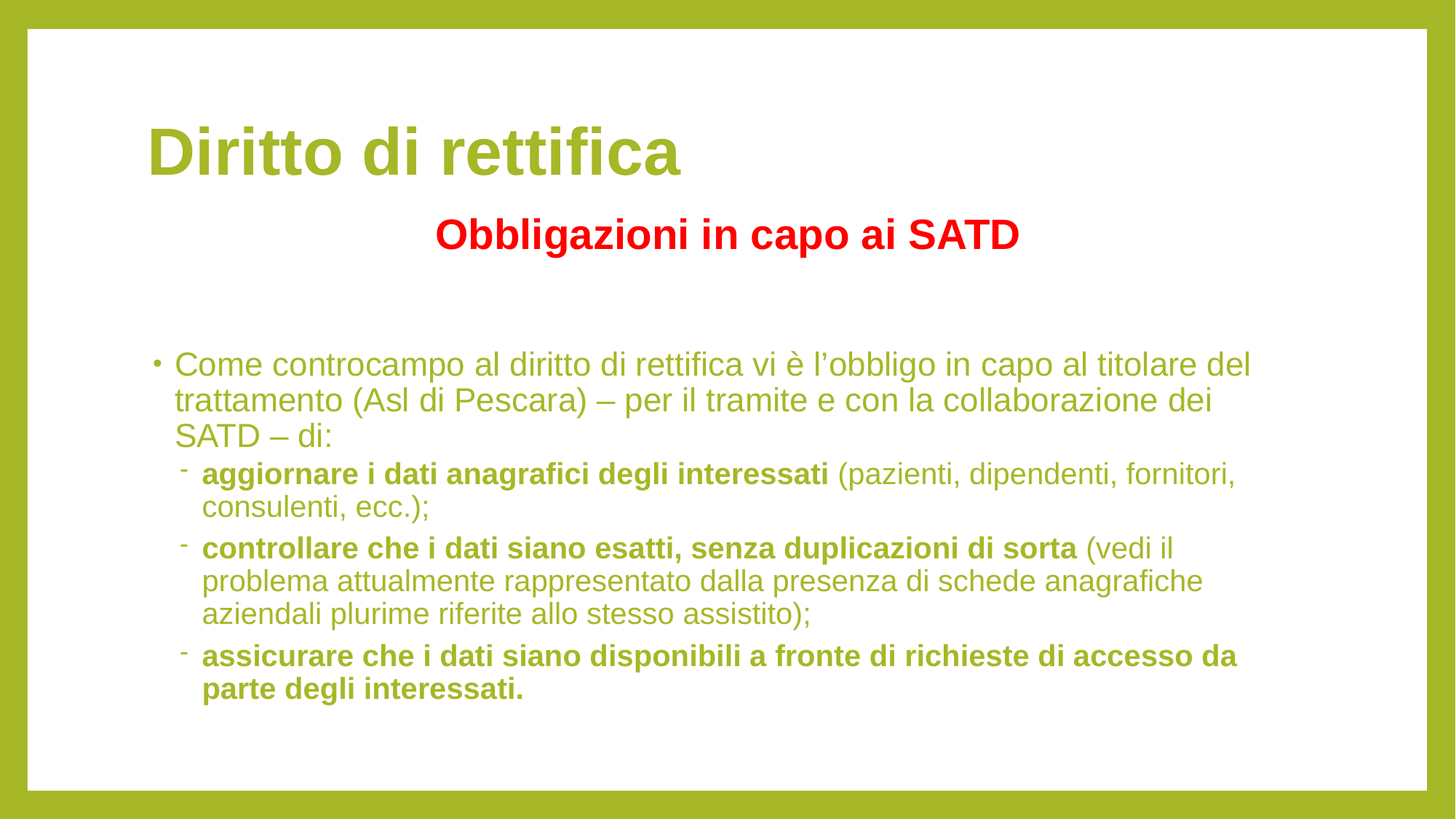

# Diritto di rettifica
Obbligazioni in capo ai SATD

Come controcampo al diritto di rettifica vi è l’obbligo in capo al titolare del trattamento (Asl di Pescara) – per il tramite e con la collaborazione dei SATD – di:
aggiornare i dati anagrafici degli interessati (pazienti, dipendenti, fornitori, consulenti, ecc.);
controllare che i dati siano esatti, senza duplicazioni di sorta (vedi il problema attualmente rappresentato dalla presenza di schede anagrafiche aziendali plurime riferite allo stesso assistito);
assicurare che i dati siano disponibili a fronte di richieste di accesso da parte degli interessati.